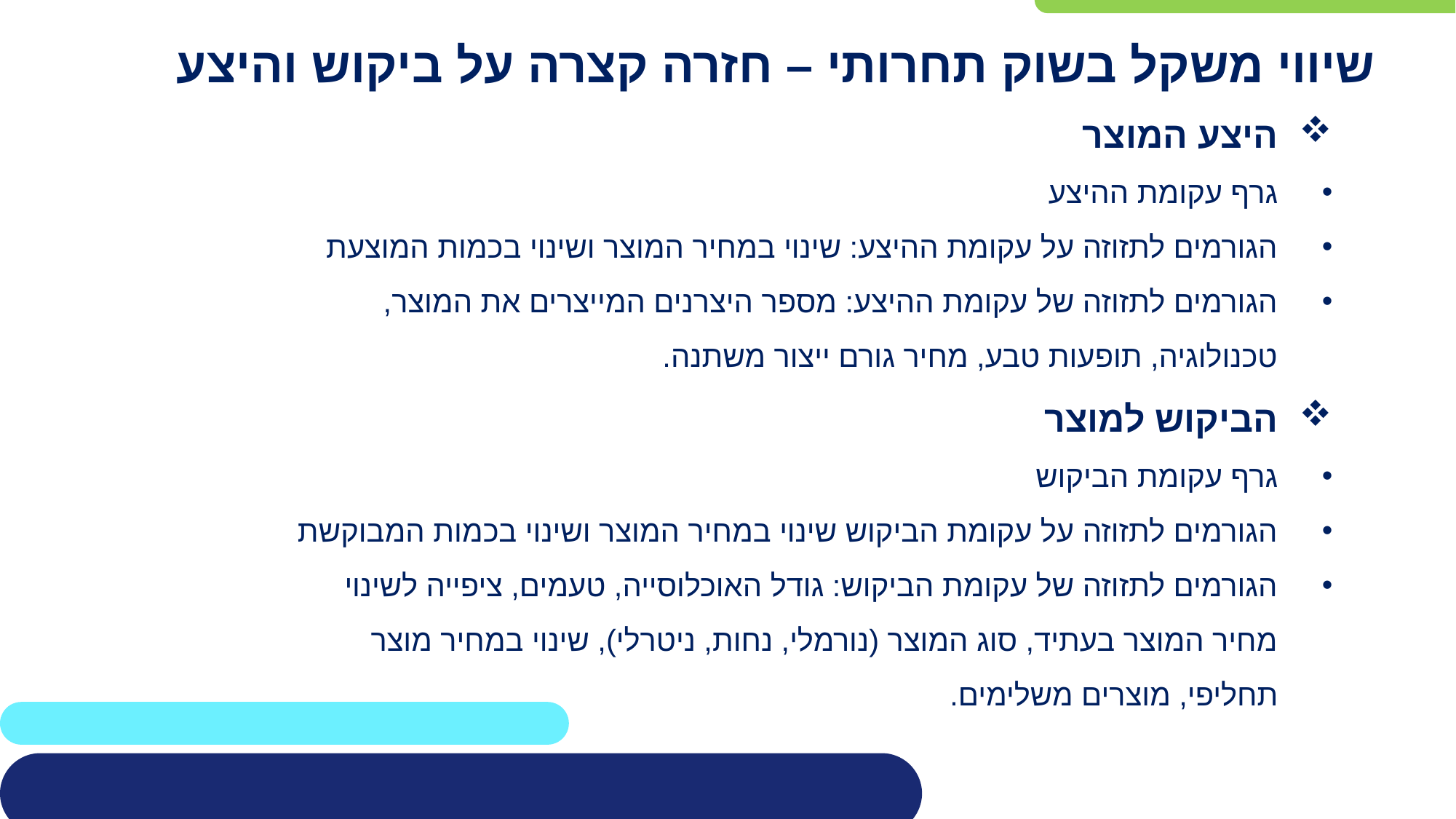

שיווי משקל בשוק תחרותי – חזרה קצרה על ביקוש והיצע
היצע המוצר
גרף עקומת ההיצע
הגורמים לתזוזה על עקומת ההיצע: שינוי במחיר המוצר ושינוי בכמות המוצעת
הגורמים לתזוזה של עקומת ההיצע: מספר היצרנים המייצרים את המוצר, טכנולוגיה, תופעות טבע, מחיר גורם ייצור משתנה.
הביקוש למוצר
גרף עקומת הביקוש
הגורמים לתזוזה על עקומת הביקוש שינוי במחיר המוצר ושינוי בכמות המבוקשת
הגורמים לתזוזה של עקומת הביקוש: גודל האוכלוסייה, טעמים, ציפייה לשינוי מחיר המוצר בעתיד, סוג המוצר (נורמלי, נחות, ניטרלי), שינוי במחיר מוצר תחליפי, מוצרים משלימים.